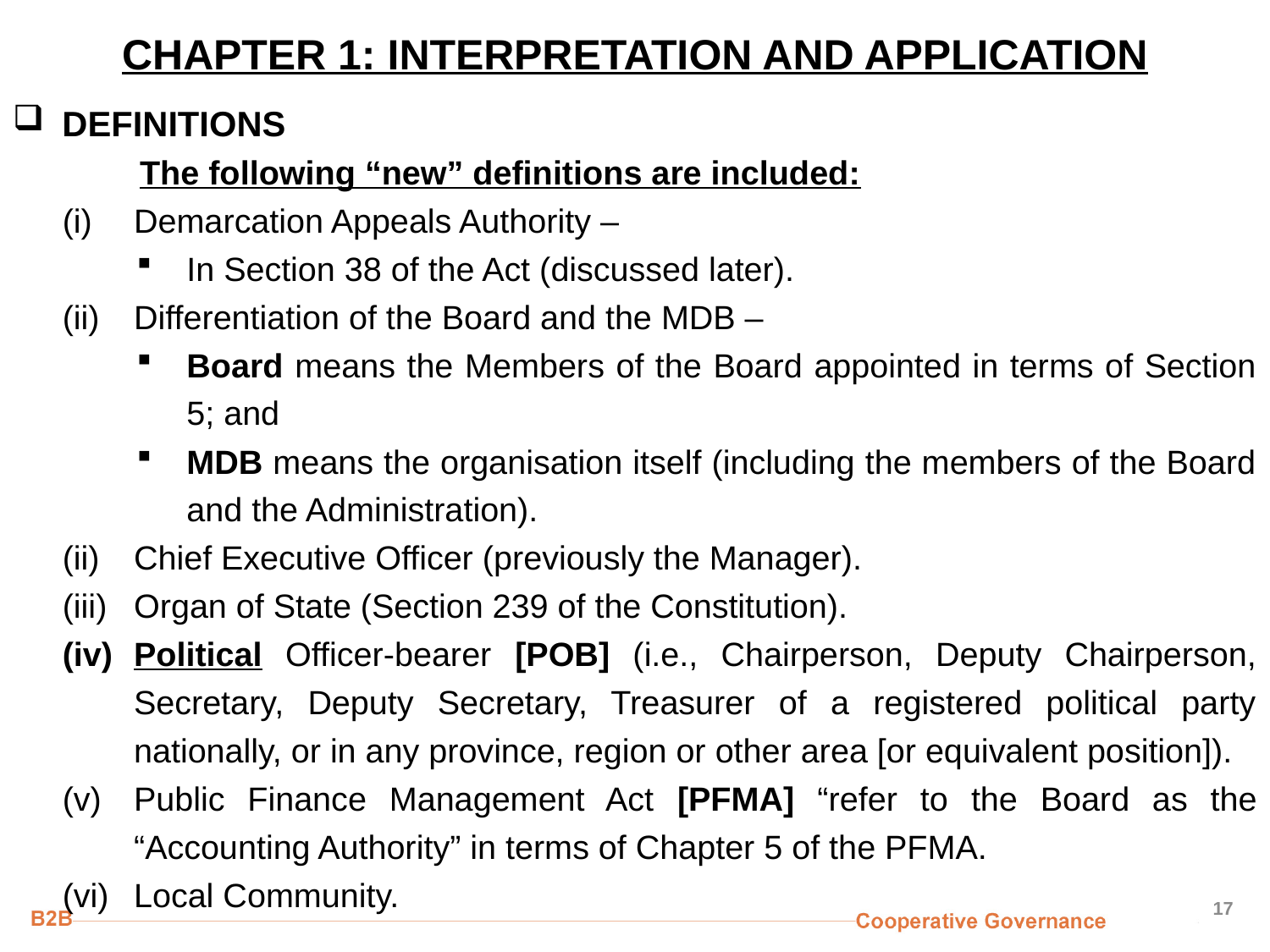

# CHAPTER 1: INTERPRETATION AND APPLICATION
DEFINITIONS
	The following “new” definitions are included:
Demarcation Appeals Authority –
In Section 38 of the Act (discussed later).
Differentiation of the Board and the MDB –
Board means the Members of the Board appointed in terms of Section 5; and
MDB means the organisation itself (including the members of the Board and the Administration).
Chief Executive Officer (previously the Manager).
Organ of State (Section 239 of the Constitution).
Political Officer-bearer [POB] (i.e., Chairperson, Deputy Chairperson, Secretary, Deputy Secretary, Treasurer of a registered political party nationally, or in any province, region or other area [or equivalent position]).
Public Finance Management Act [PFMA] “refer to the Board as the “Accounting Authority” in terms of Chapter 5 of the PFMA.
Local Community.

17